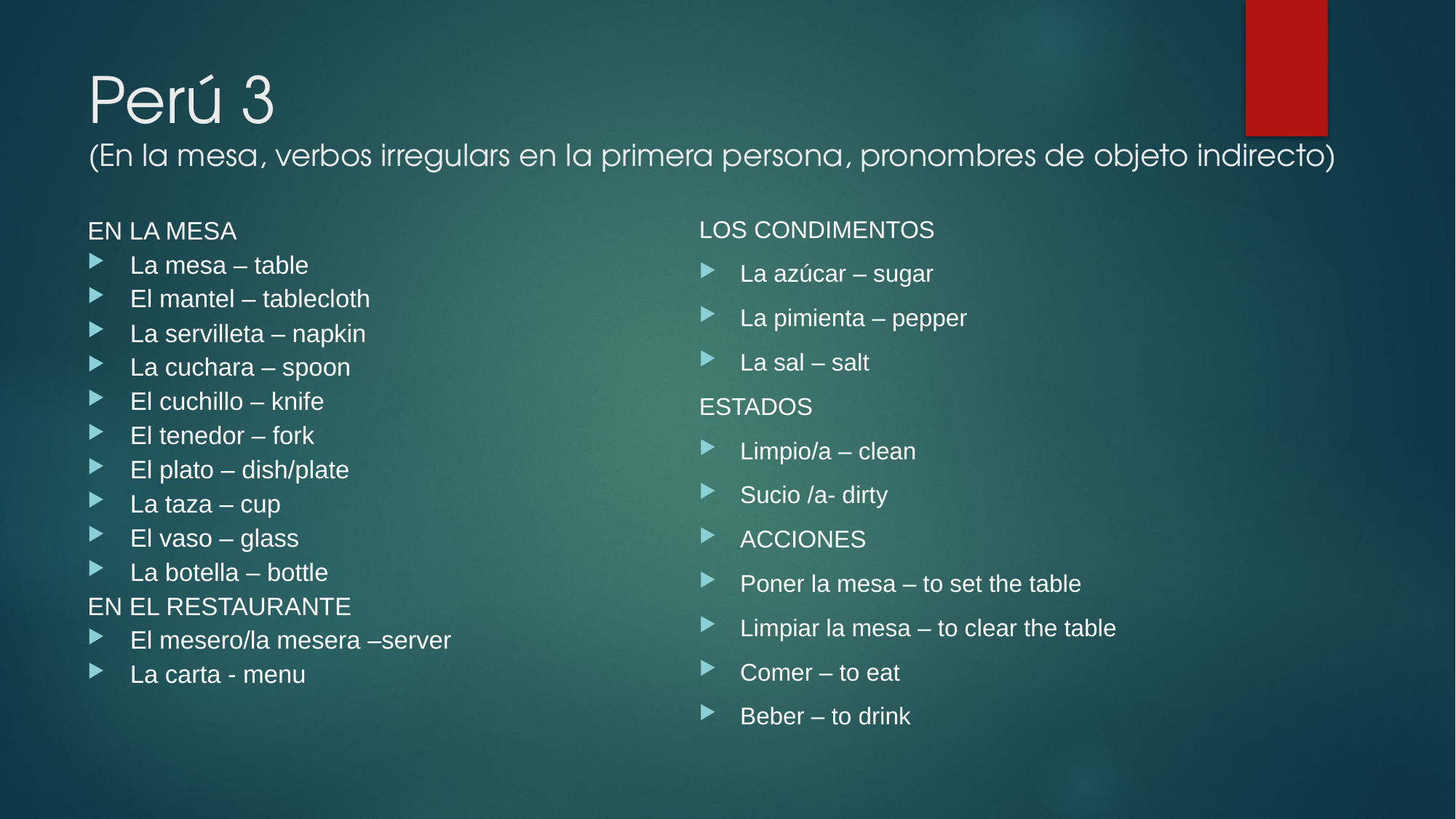

# Perú 3 (En la mesa, verbos irregulars en la primera persona, pronombres de objeto indirecto)
LOS CONDIMENTOS
La azúcar – sugar
La pimienta – pepper
La sal – salt
ESTADOS
Limpio/a – clean
Sucio /a- dirty
ACCIONES
Poner la mesa – to set the table
Limpiar la mesa – to clear the table
Comer – to eat
Beber – to drink
EN LA MESA
La mesa – table
El mantel – tablecloth
La servilleta – napkin
La cuchara – spoon
El cuchillo – knife
El tenedor – fork
El plato – dish/plate
La taza – cup
El vaso – glass
La botella – bottle
EN EL RESTAURANTE
El mesero/la mesera –server
La carta - menu